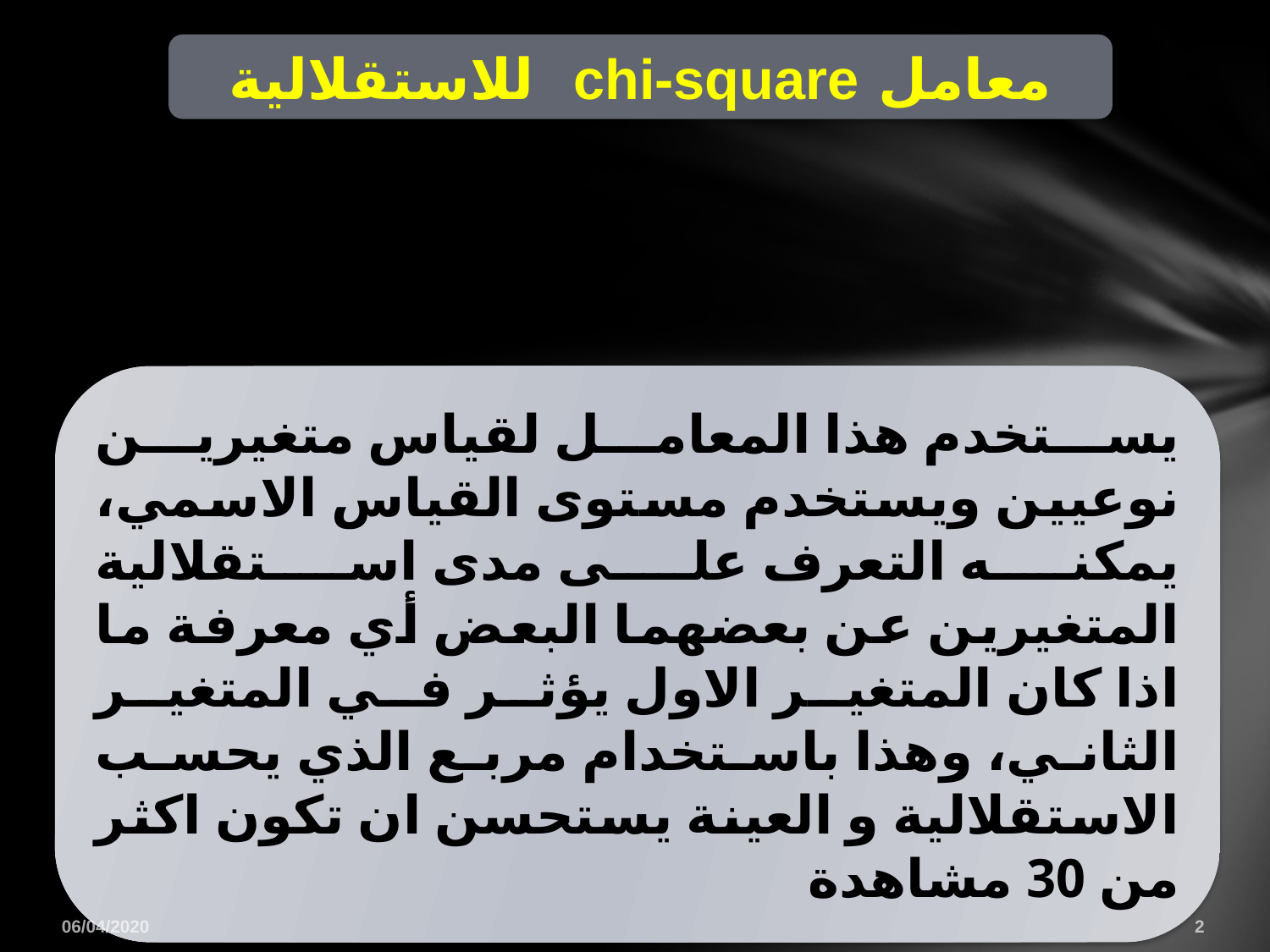

معامل chi-square  للاستقلالية
يستخدم هذا المعامل لقياس متغيرين نوعيين ويستخدم مستوى القياس الاسمي، يمكنه التعرف على مدى استقلالية المتغيرين عن بعضهما البعض أي معرفة ما اذا كان المتغير الاول يؤثر في المتغير الثاني، وهذا باستخدام مربع الذي يحسب الاستقلالية و العينة يستحسن ان تكون اكثر من 30 مشاهدة
06/04/2020
2